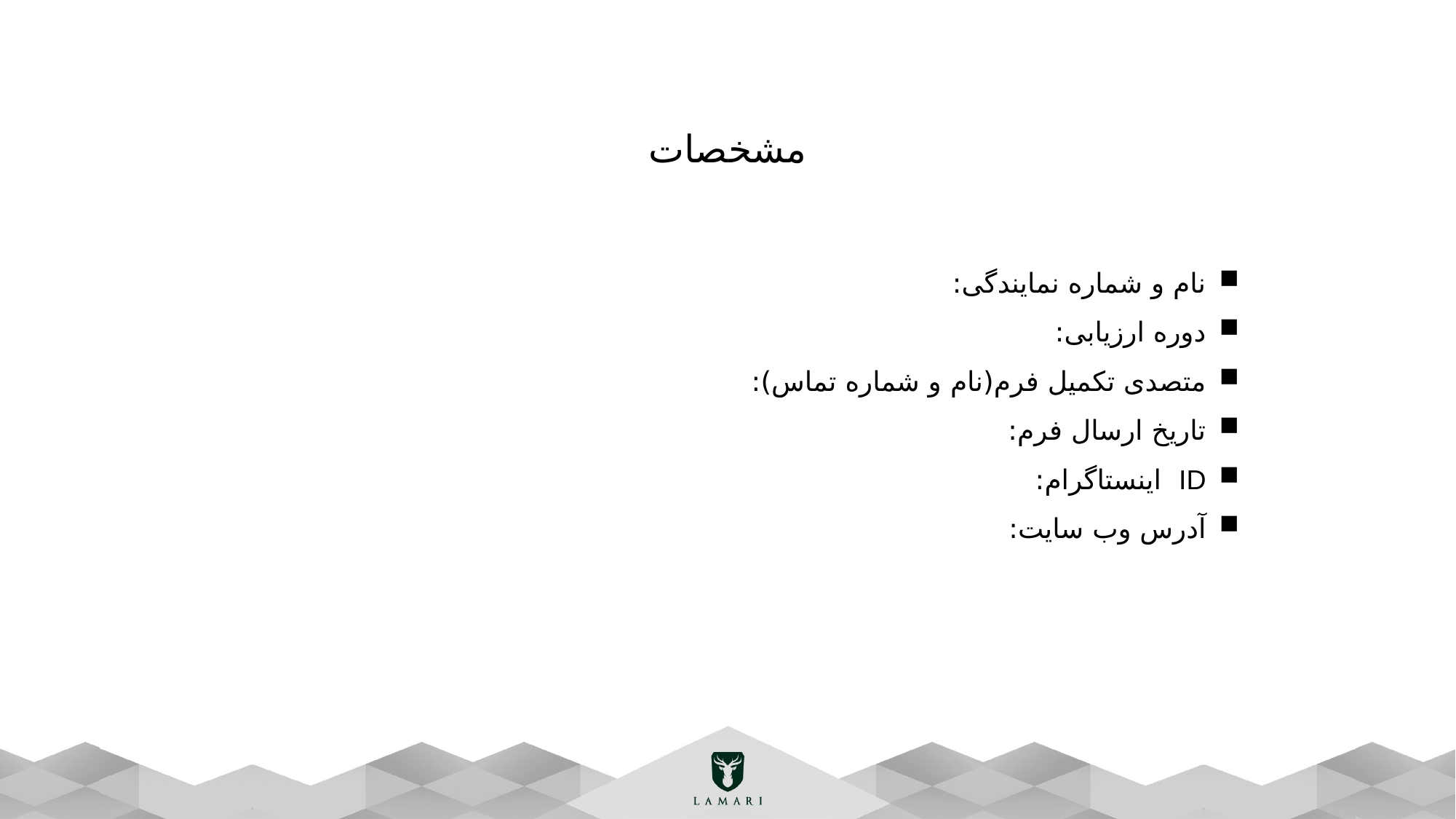

مشخصات
نام و شماره نمایندگی:
دوره ارزیابی:
متصدی تکمیل فرم(نام و شماره تماس):
تاریخ ارسال فرم:
ID  اینستاگرام:
آدرس وب سایت: